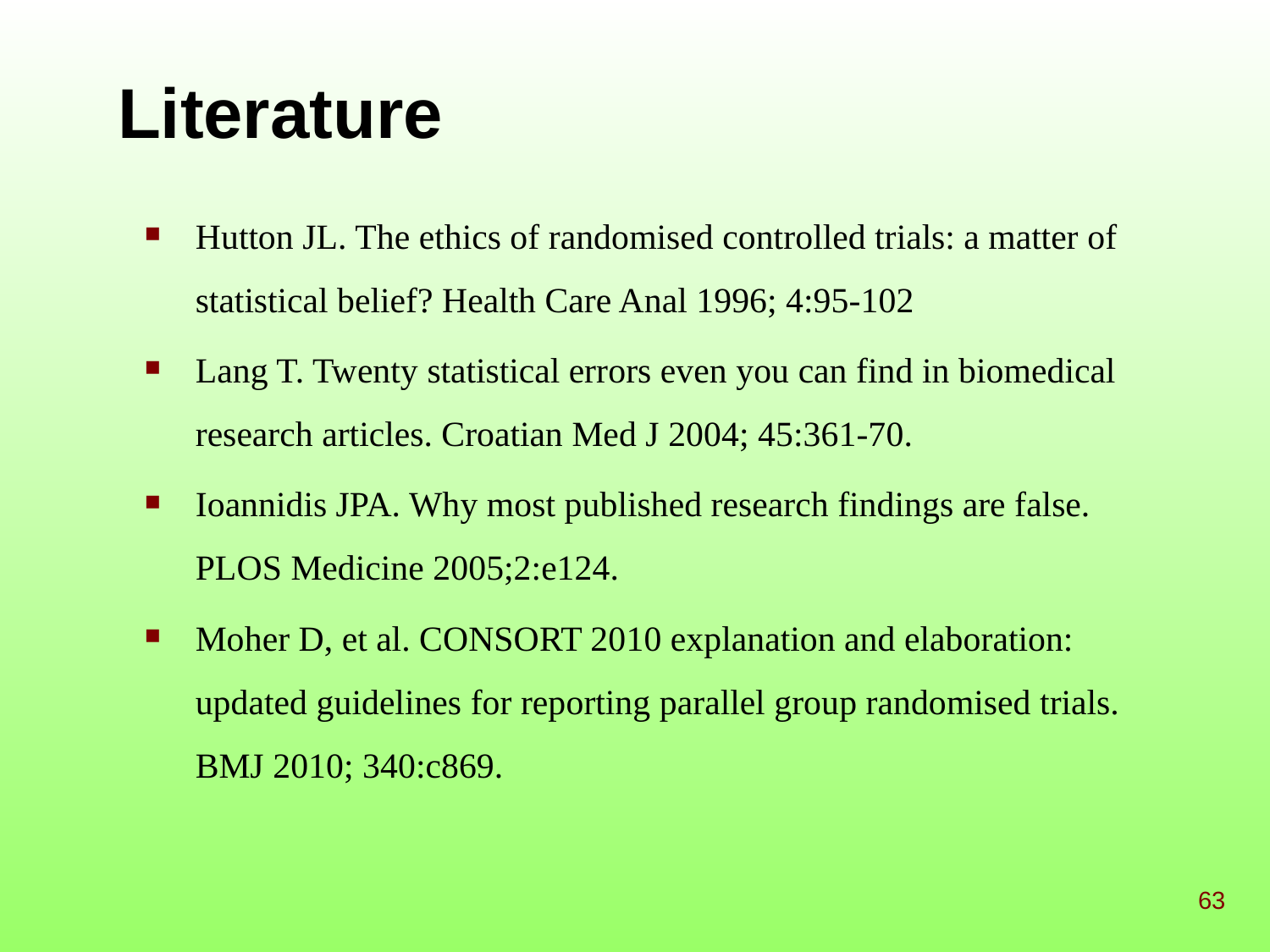

# Literature
Hutton JL. The ethics of randomised controlled trials: a matter of statistical belief? Health Care Anal 1996; 4:95-102
Lang T. Twenty statistical errors even you can find in biomedical research articles. Croatian Med J 2004; 45:361-70.
Ioannidis JPA. Why most published research findings are false. PLOS Medicine 2005;2:e124.
Moher D, et al. CONSORT 2010 explanation and elaboration: updated guidelines for reporting parallel group randomised trials. BMJ 2010; 340:c869.
63